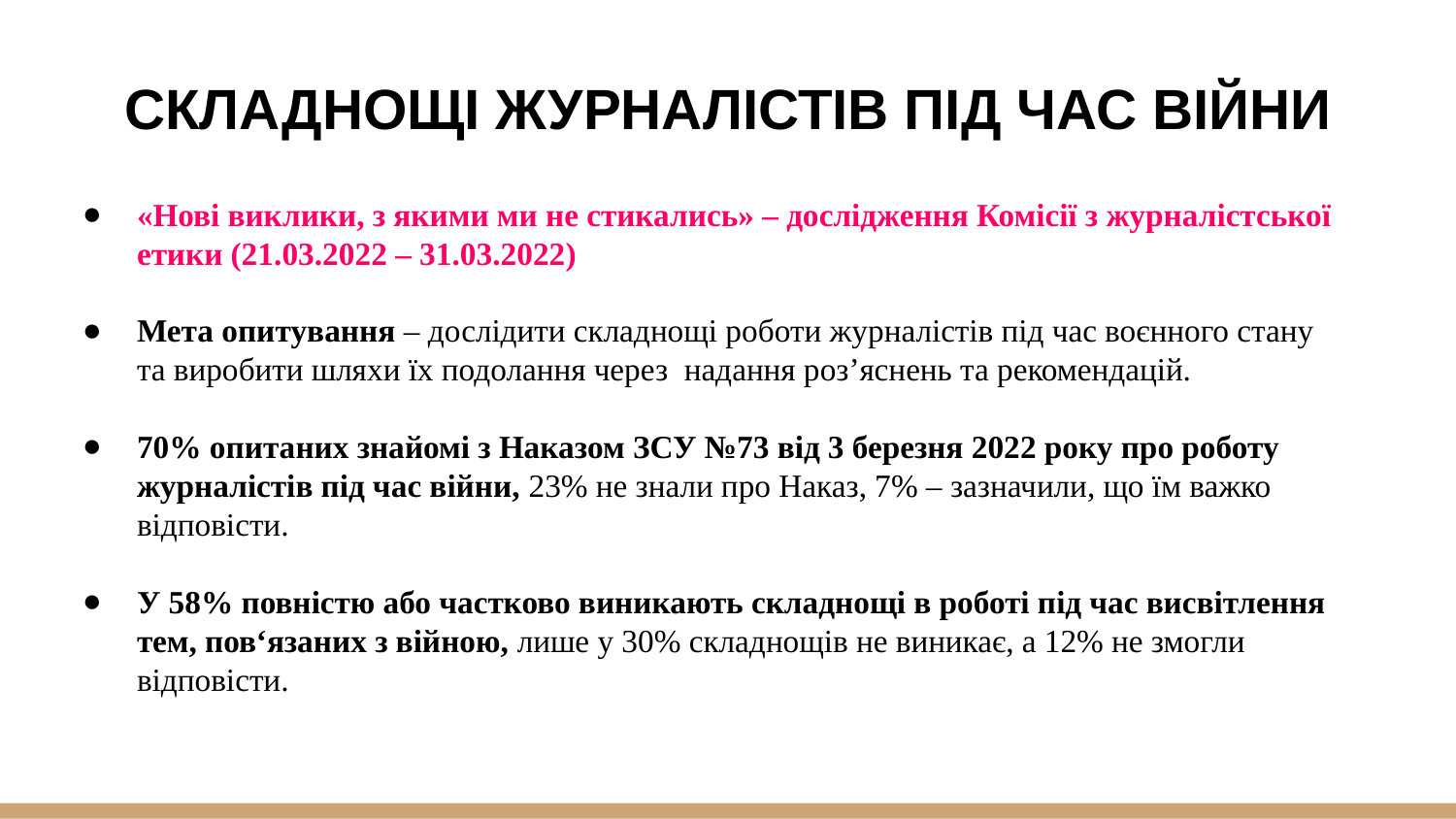

СКЛАДНОЩІ ЖУРНАЛІСТІВ ПІД ЧАС ВІЙНИ
«Нові виклики, з якими ми не стикались» – дослідження Комісії з журналістської етики (21.03.2022 – 31.03.2022)

Мета опитування – дослідити складнощі роботи журналістів під час воєнного стану та виробити шляхи їх подолання через  надання роз’яснень та рекомендацій.

70% опитаних знайомі з Наказом ЗСУ №73 від 3 березня 2022 року про роботу журналістів під час війни, 23% не знали про Наказ, 7% – зазначили, що їм важко відповісти.

У 58% повністю або частково виникають складнощі в роботі під час висвітлення тем, пов‘язаних з війною, лише у 30% складнощів не виникає, а 12% не змогли відповісти.